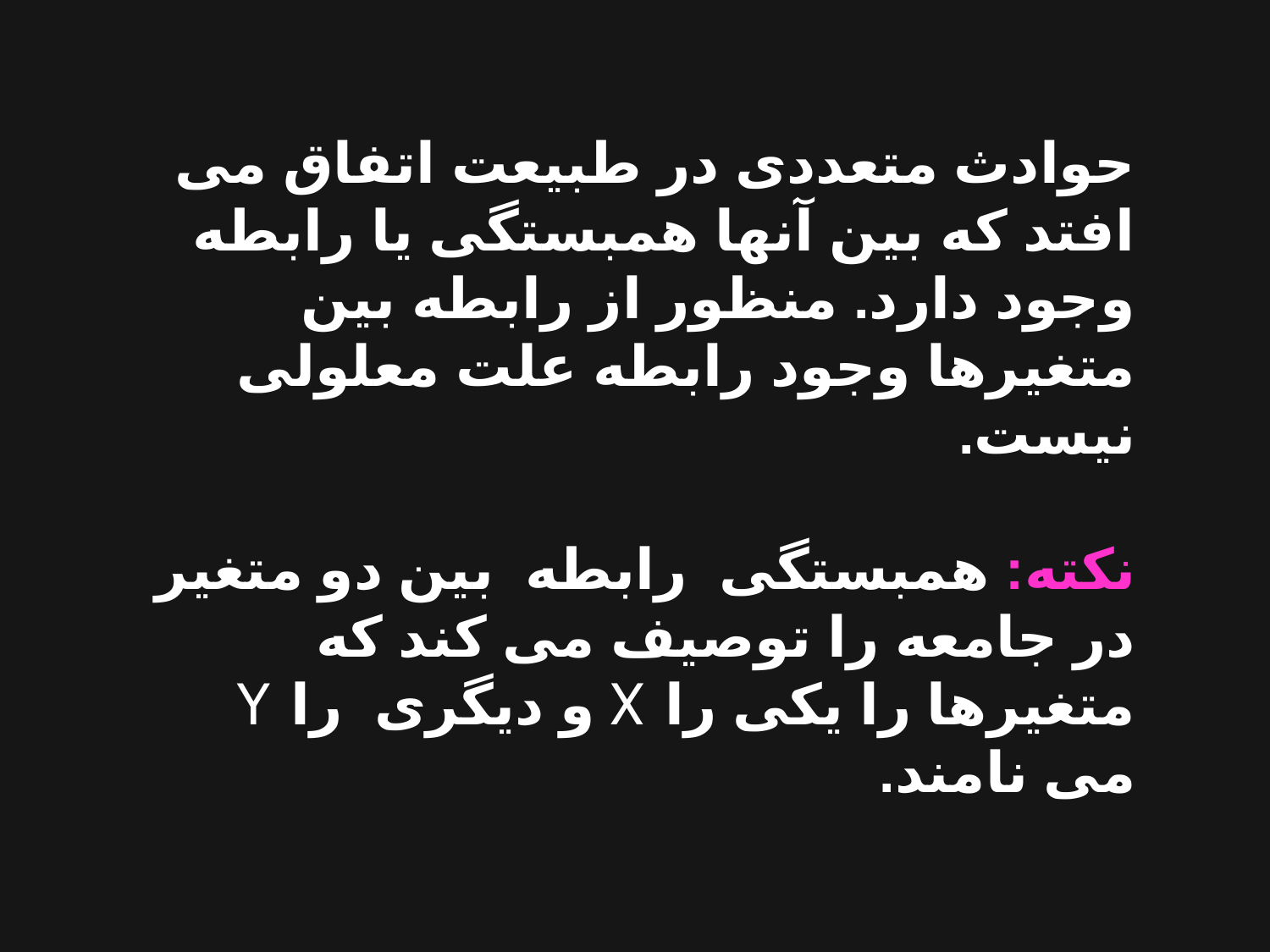

حوادث متعددی در طبیعت اتفاق می افتد که بین آنها همبستگی یا رابطه وجود دارد. منظور از رابطه بین متغیرها وجود رابطه علت معلولی نیست.
نکته: همبستگی  رابطه  بین دو متغیر در جامعه را توصیف می کند که متغیرها را یکی را X و دیگری  را Y می نامند.